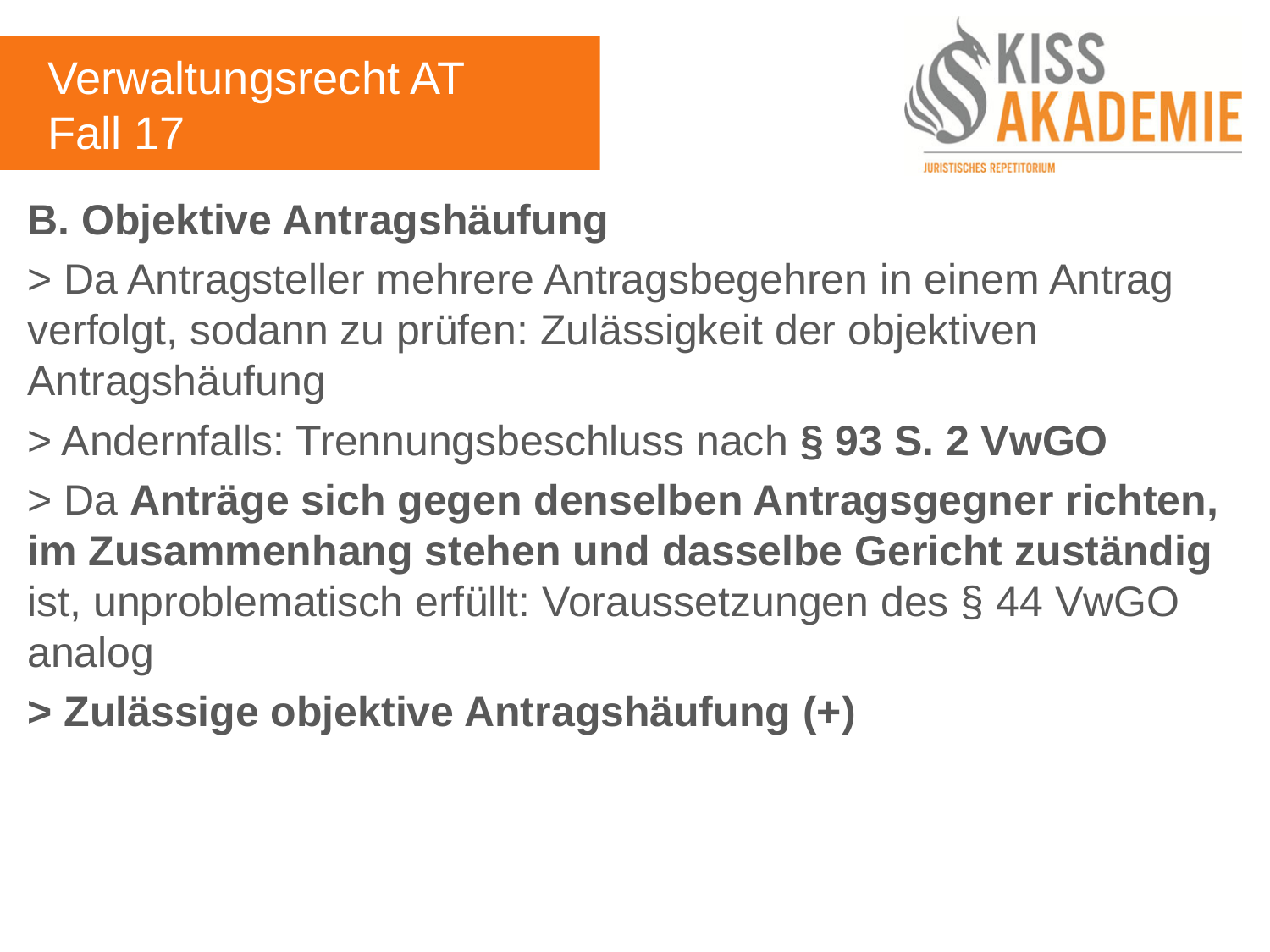

Verwaltungsrecht AT
Fall 17
B. Objektive Antragshäufung
> Da Antragsteller mehrere Antragsbegehren in einem Antrag verfolgt, sodann zu prüfen: Zulässigkeit der objektiven Antragshäufung
> Andernfalls: Trennungsbeschluss nach § 93 S. 2 VwGO
> Da Anträge sich gegen denselben Antragsgegner richten, im Zusammenhang stehen und dasselbe Gericht zuständig ist, unproblematisch erfüllt: Voraussetzungen des § 44 VwGO analog
> Zulässige objektive Antragshäufung (+)